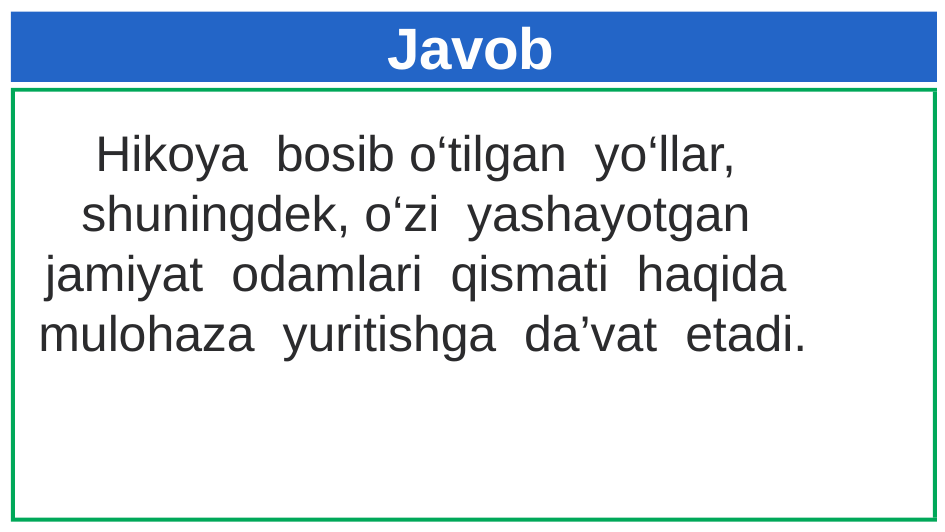

# Javob

Hikoya  bosib o‘tilgan  yo‘llar,  shuningdek, o‘zi  yashayotgan  jamiyat  odamlari  qismati  haqida  mulohaza  yuritishga  da’vat  etadi.